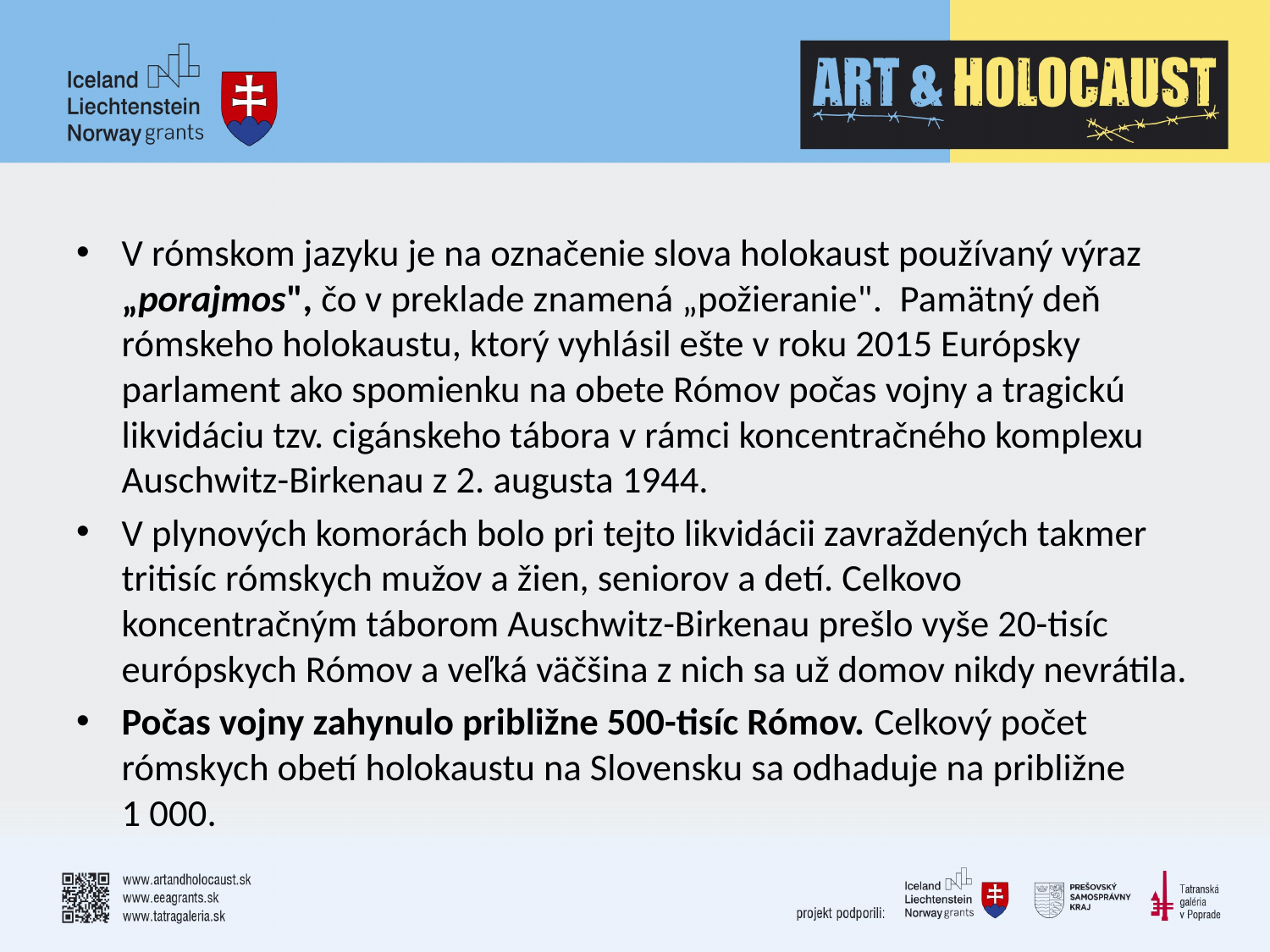

#
V rómskom jazyku je na označenie slova holokaust používaný výraz „porajmos", čo v preklade znamená „požieranie".  Pamätný deň rómskeho holokaustu, ktorý vyhlásil ešte v roku 2015 Európsky parlament ako spomienku na obete Rómov počas vojny a tragickú likvidáciu tzv. cigánskeho tábora v rámci koncentračného komplexu Auschwitz-Birkenau z 2. augusta 1944.
V plynových komorách bolo pri tejto likvidácii zavraždených takmer tritisíc rómskych mužov a žien, seniorov a detí. Celkovo koncentračným táborom Auschwitz-Birkenau prešlo vyše 20-tisíc európskych Rómov a veľká väčšina z nich sa už domov nikdy nevrátila.
Počas vojny zahynulo približne 500-tisíc Rómov. Celkový počet rómskych obetí holokaustu na Slovensku sa odhaduje na približne 1 000.